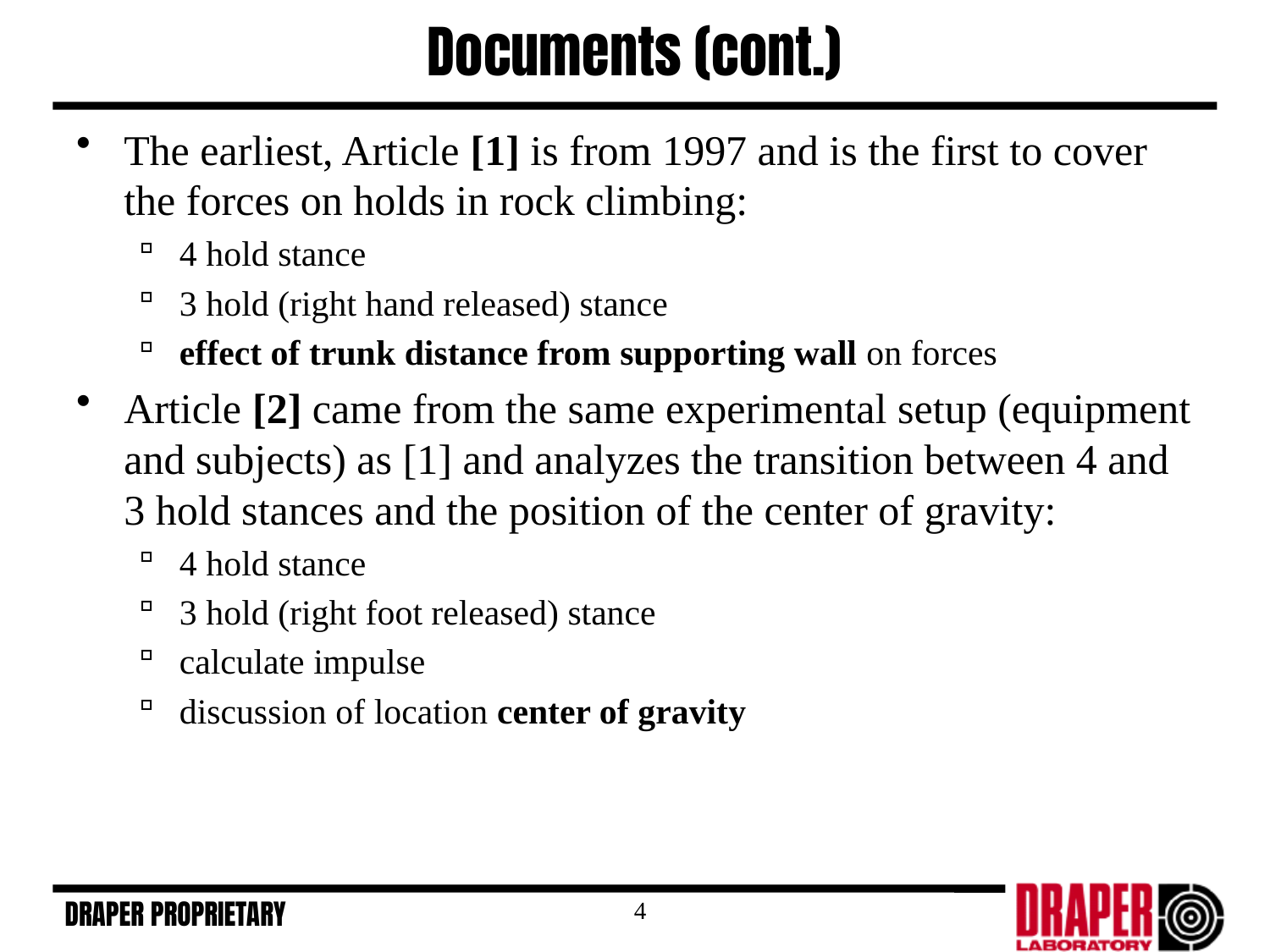

# Documents (cont.)
The earliest, Article [1] is from 1997 and is the first to cover the forces on holds in rock climbing:
4 hold stance
3 hold (right hand released) stance
effect of trunk distance from supporting wall on forces
Article [2] came from the same experimental setup (equipment and subjects) as [1] and analyzes the transition between 4 and 3 hold stances and the position of the center of gravity:
4 hold stance
3 hold (right foot released) stance
calculate impulse
discussion of location center of gravity

4